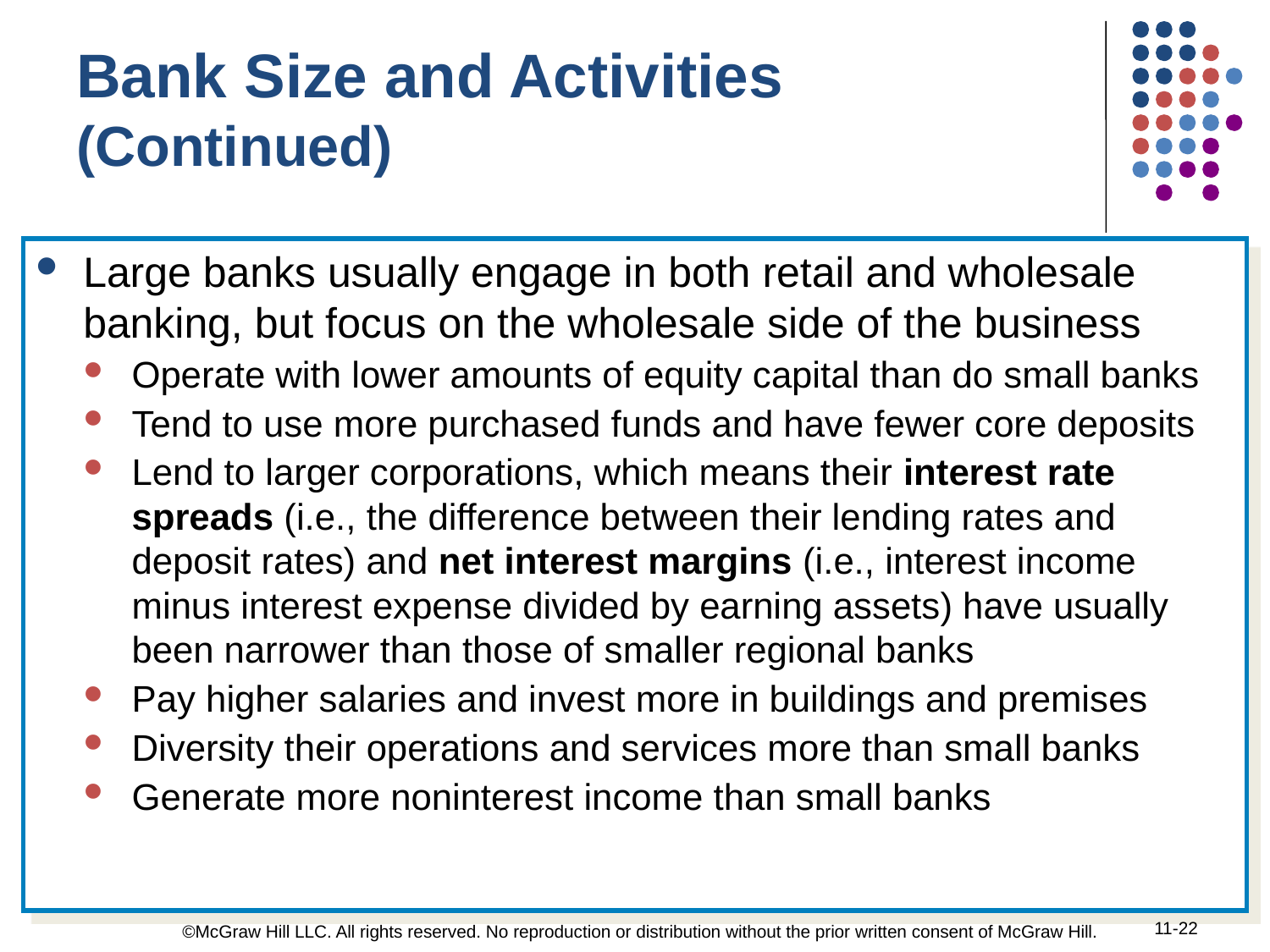

Bank Size and Activities
(Continued)
Large banks usually engage in both retail and wholesale banking, but focus on the wholesale side of the business
Operate with lower amounts of equity capital than do small banks
Tend to use more purchased funds and have fewer core deposits
Lend to larger corporations, which means their interest rate spreads (i.e., the difference between their lending rates and deposit rates) and net interest margins (i.e., interest income minus interest expense divided by earning assets) have usually been narrower than those of smaller regional banks
Pay higher salaries and invest more in buildings and premises
Diversity their operations and services more than small banks
Generate more noninterest income than small banks

11-22
   ©McGraw Hill LLC. All rights reserved. No reproduction or distribution without the prior written consent of McGraw Hill.